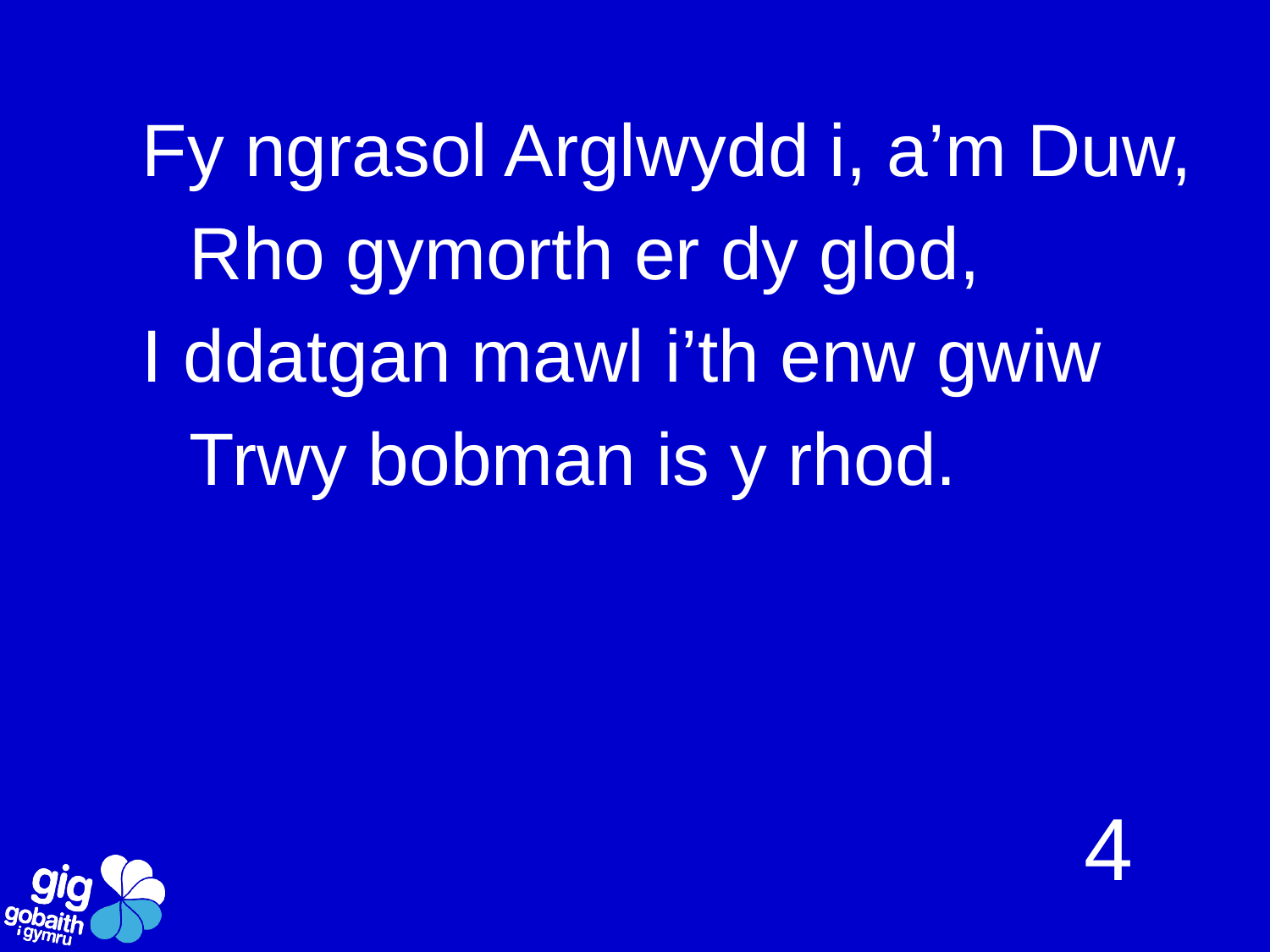

Fy ngrasol Arglwydd i, a’m Duw,
	Rho gymorth er dy glod,
I ddatgan mawl i’th enw gwiw
	Trwy bobman is y rhod.
4